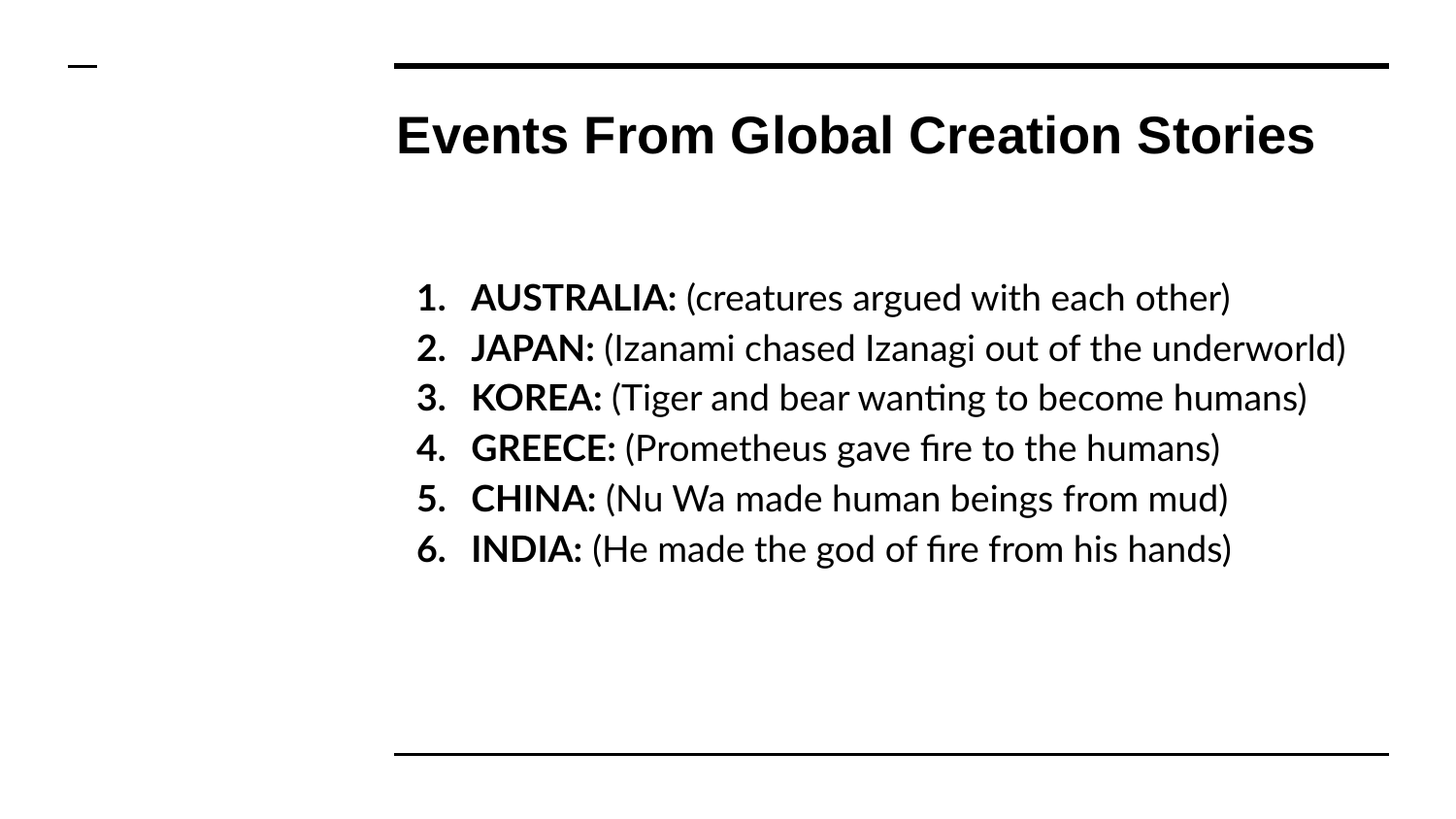

# Events From Global Creation Stories
AUSTRALIA: (creatures argued with each other)
JAPAN: (Izanami chased Izanagi out of the underworld)
KOREA: (Tiger and bear wanting to become humans)
GREECE: (Prometheus gave fire to the humans)
CHINA: (Nu Wa made human beings from mud)
INDIA: (He made the god of fire from his hands)